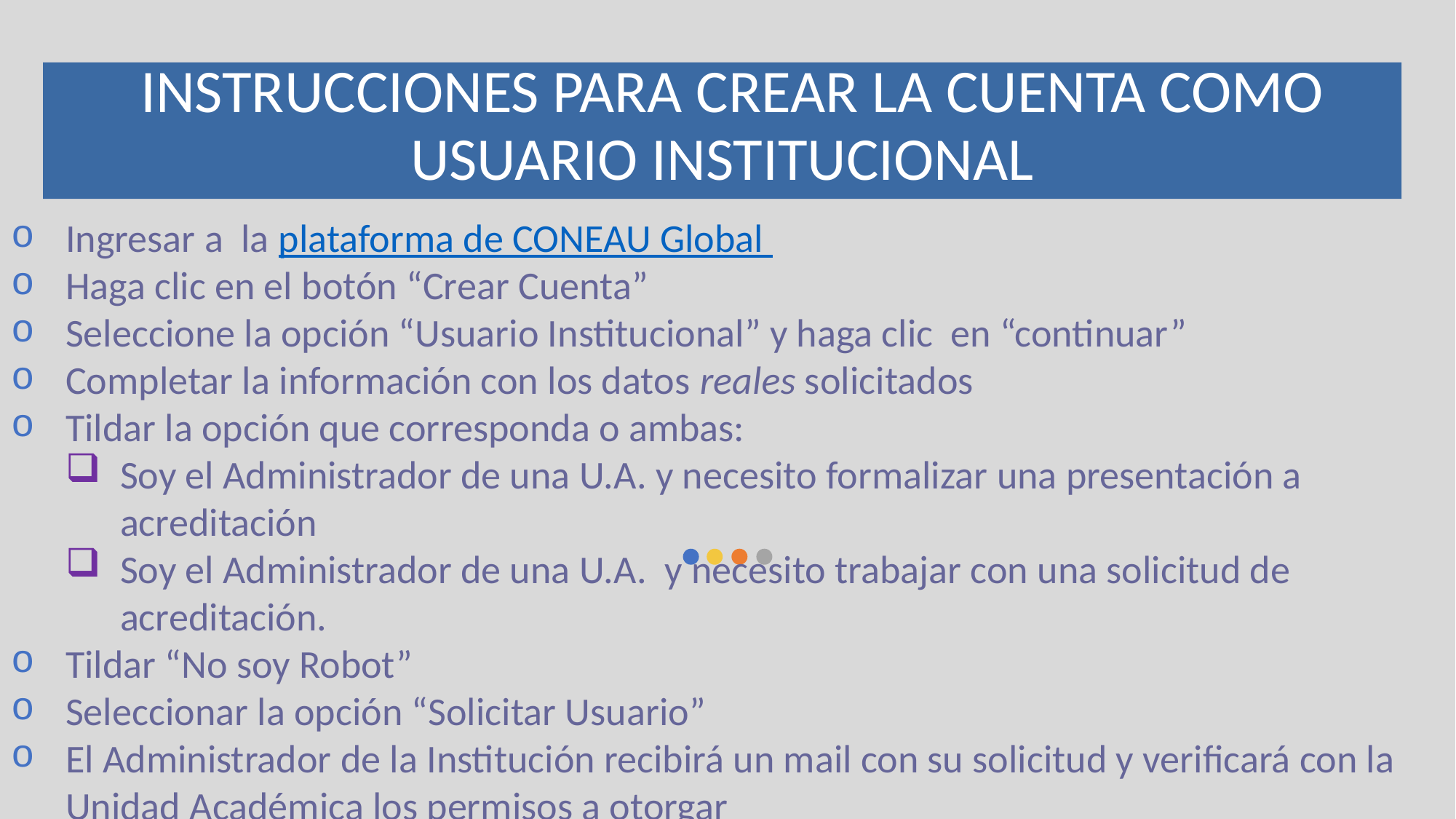

INSTRUCCIONES PARA CREAR LA CUENTA COMO USUARIO INSTITUCIONAL
Ingresar a  la plataforma de CONEAU Global
Haga clic en el botón “Crear Cuenta”
Seleccione la opción “Usuario Institucional” y haga clic  en “continuar”
Completar la información con los datos reales solicitados
Tildar la opción que corresponda o ambas:
Soy el Administrador de una U.A. y necesito formalizar una presentación a acreditación
Soy el Administrador de una U.A.  y necesito trabajar con una solicitud de acreditación.
Tildar “No soy Robot”
Seleccionar la opción “Solicitar Usuario”
El Administrador de la Institución recibirá un mail con su solicitud y verificará con la Unidad Académica los permisos a otorgar